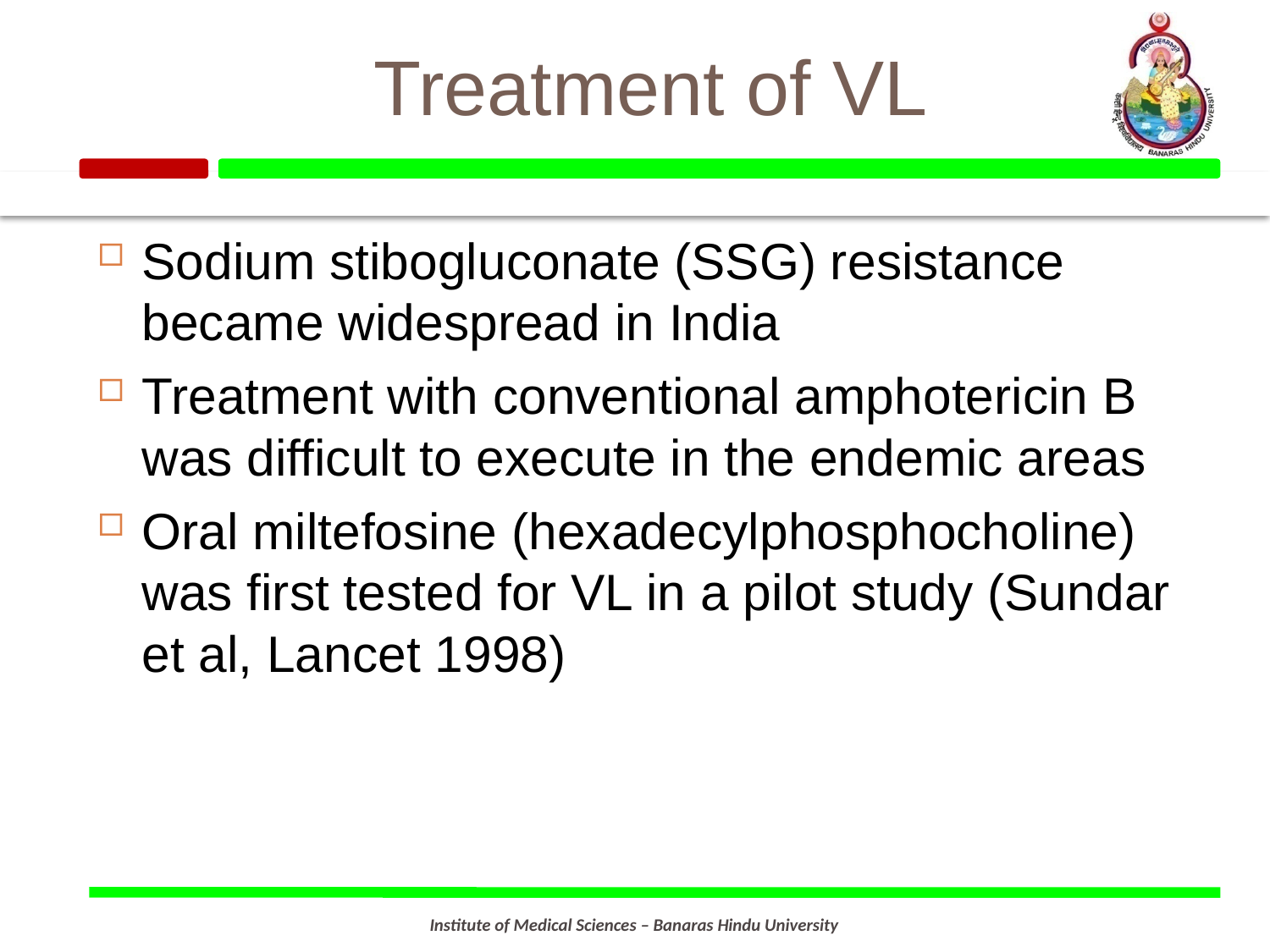

# Treatment of VL
Sodium stibogluconate (SSG) resistance became widespread in India
Treatment with conventional amphotericin B was difficult to execute in the endemic areas
Oral miltefosine (hexadecylphosphocholine) was first tested for VL in a pilot study (Sundar et al, Lancet 1998)